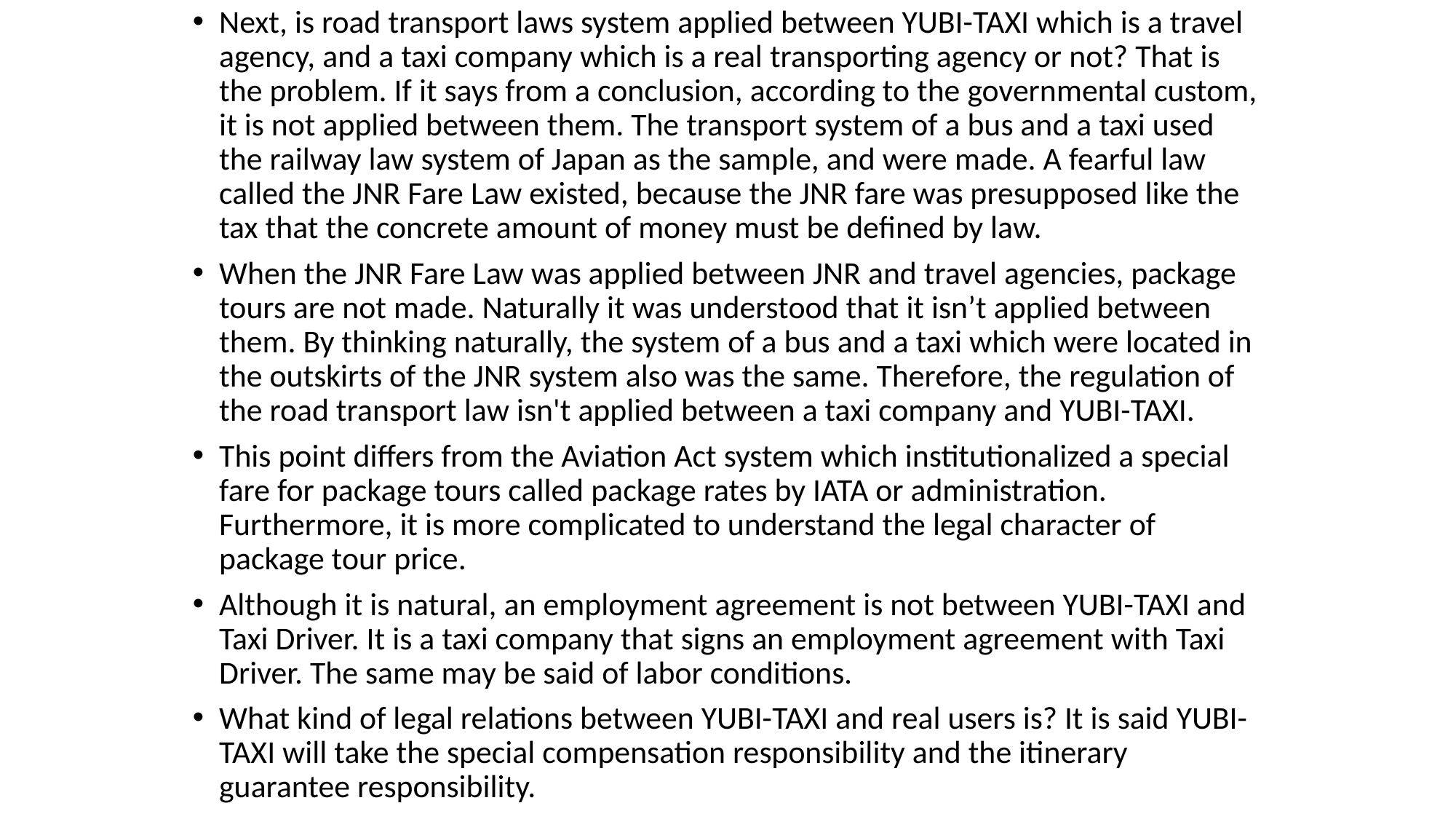

Next, is road transport laws system applied between YUBI-TAXI which is a travel agency, and a taxi company which is a real transporting agency or not? That is the problem. If it says from a conclusion, according to the governmental custom, it is not applied between them. The transport system of a bus and a taxi used the railway law system of Japan as the sample, and were made. A fearful law called the JNR Fare Law existed, because the JNR fare was presupposed like the tax that the concrete amount of money must be defined by law.
When the JNR Fare Law was applied between JNR and travel agencies, package tours are not made. Naturally it was understood that it isn’t applied between them. By thinking naturally, the system of a bus and a taxi which were located in the outskirts of the JNR system also was the same. Therefore, the regulation of the road transport law isn't applied between a taxi company and YUBI-TAXI.
This point differs from the Aviation Act system which institutionalized a special fare for package tours called package rates by IATA or administration. Furthermore, it is more complicated to understand the legal character of package tour price.
Although it is natural, an employment agreement is not between YUBI-TAXI and Taxi Driver. It is a taxi company that signs an employment agreement with Taxi Driver. The same may be said of labor conditions.
What kind of legal relations between YUBI-TAXI and real users is? It is said YUBI-TAXI will take the special compensation responsibility and the itinerary guarantee responsibility.